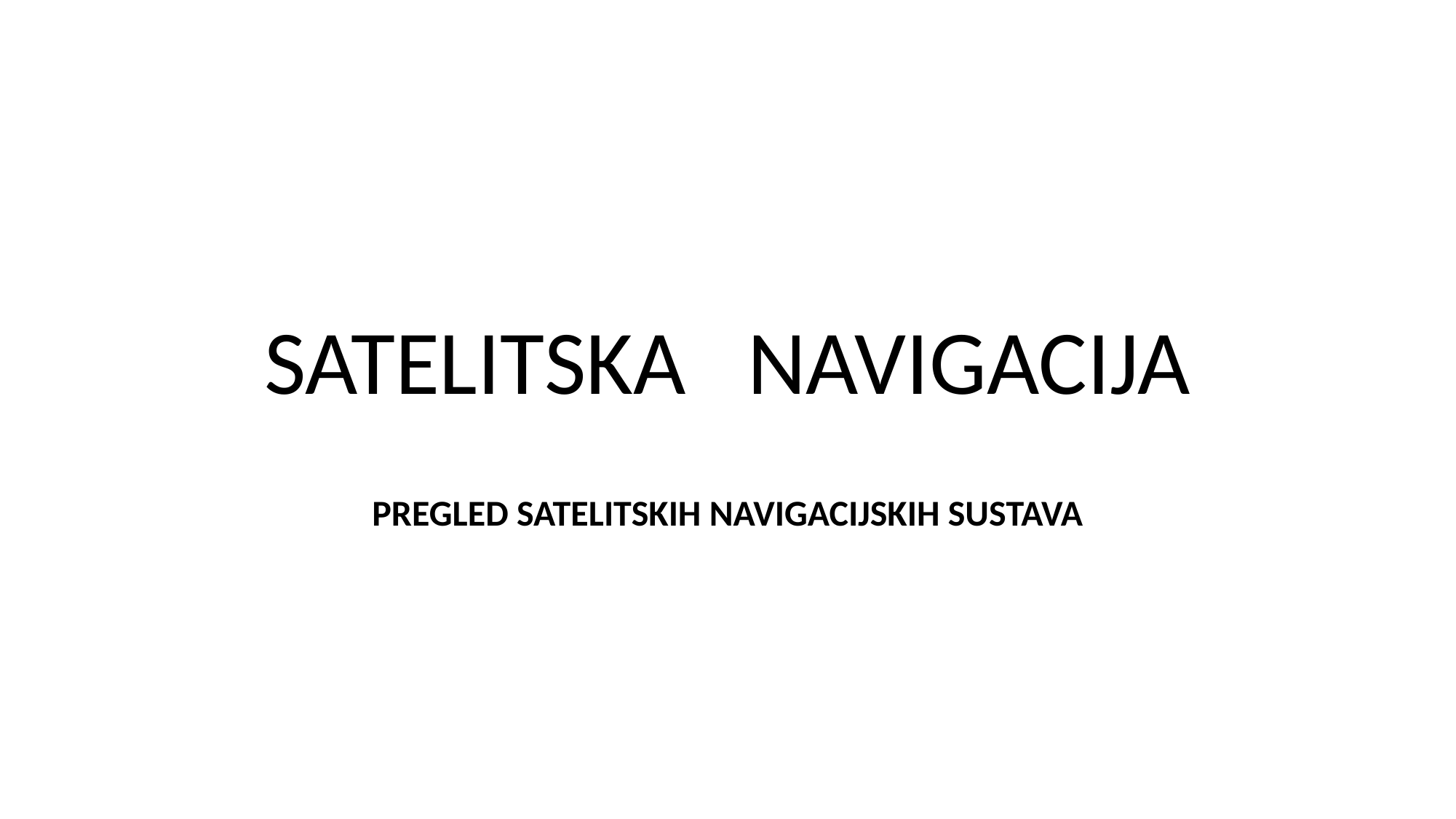

# SATELITSKA   NAVIGACIJA

PREGLED SATELITSKIH NAVIGACIJSKIH SUSTAVA